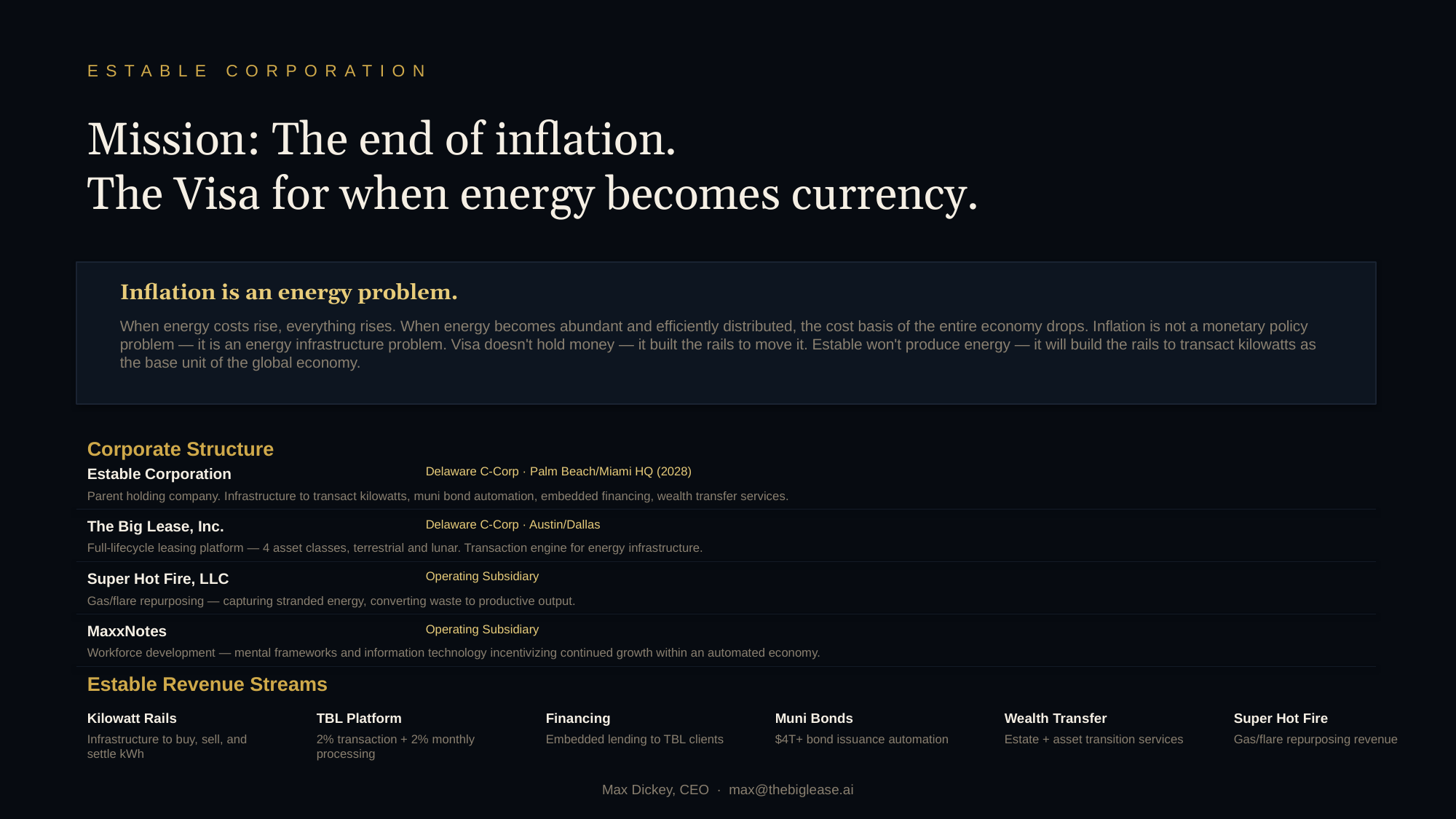

ESTABLE CORPORATION
Mission: The end of inflation.
The Visa for when energy becomes currency.

Inflation is an energy problem.
When energy costs rise, everything rises. When energy becomes abundant and efficiently distributed, the cost basis of the entire economy drops. Inflation is not a monetary policy problem — it is an energy infrastructure problem. Visa doesn't hold money — it built the rails to move it. Estable won't produce energy — it will build the rails to transact kilowatts as the base unit of the global economy.
Corporate Structure
Estable Corporation
Delaware C-Corp · Palm Beach/Miami HQ (2028)
Parent holding company. Infrastructure to transact kilowatts, muni bond automation, embedded financing, wealth transfer services.

The Big Lease, Inc.
Delaware C-Corp · Austin/Dallas
Full-lifecycle leasing platform — 4 asset classes, terrestrial and lunar. Transaction engine for energy infrastructure.

Super Hot Fire, LLC
Operating Subsidiary
Gas/flare repurposing — capturing stranded energy, converting waste to productive output.

MaxxNotes
Operating Subsidiary
Workforce development — mental frameworks and information technology incentivizing continued growth within an automated economy.

Estable Revenue Streams
Kilowatt Rails
TBL Platform
Financing
Muni Bonds
Wealth Transfer
Super Hot Fire
Infrastructure to buy, sell, and settle kWh
2% transaction + 2% monthly processing
Embedded lending to TBL clients
$4T+ bond issuance automation
Estate + asset transition services
Gas/flare repurposing revenue
Max Dickey, CEO  ·  max@thebiglease.ai